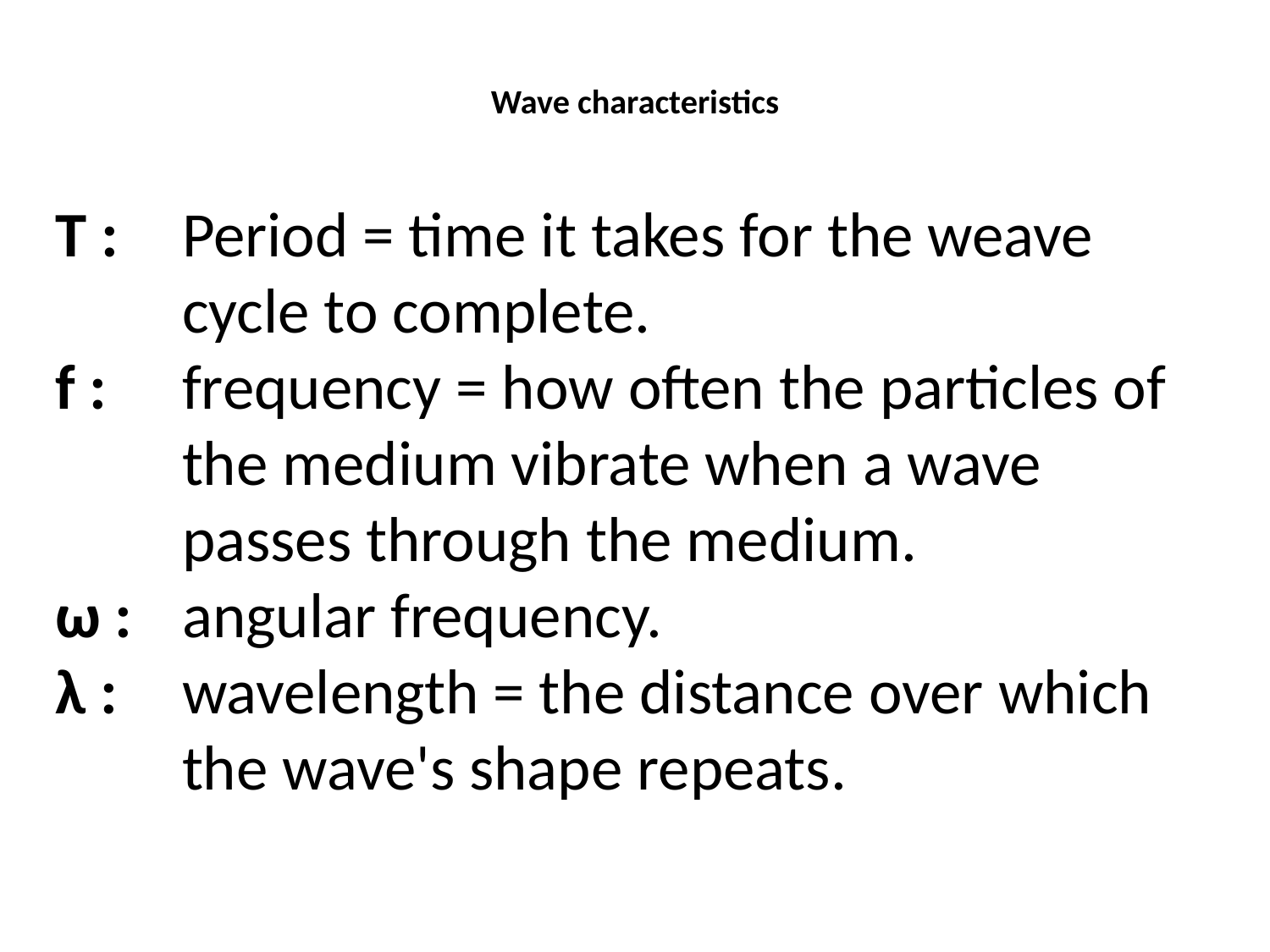

# Wave characteristics
T :	Period = time it takes for the weave 	cycle to complete.
f : 	frequency = how often the particles of
	the medium vibrate when a wave
	passes through the medium.
ω :	angular frequency.
λ : 	wavelength = the distance over which
	the wave's shape repeats.